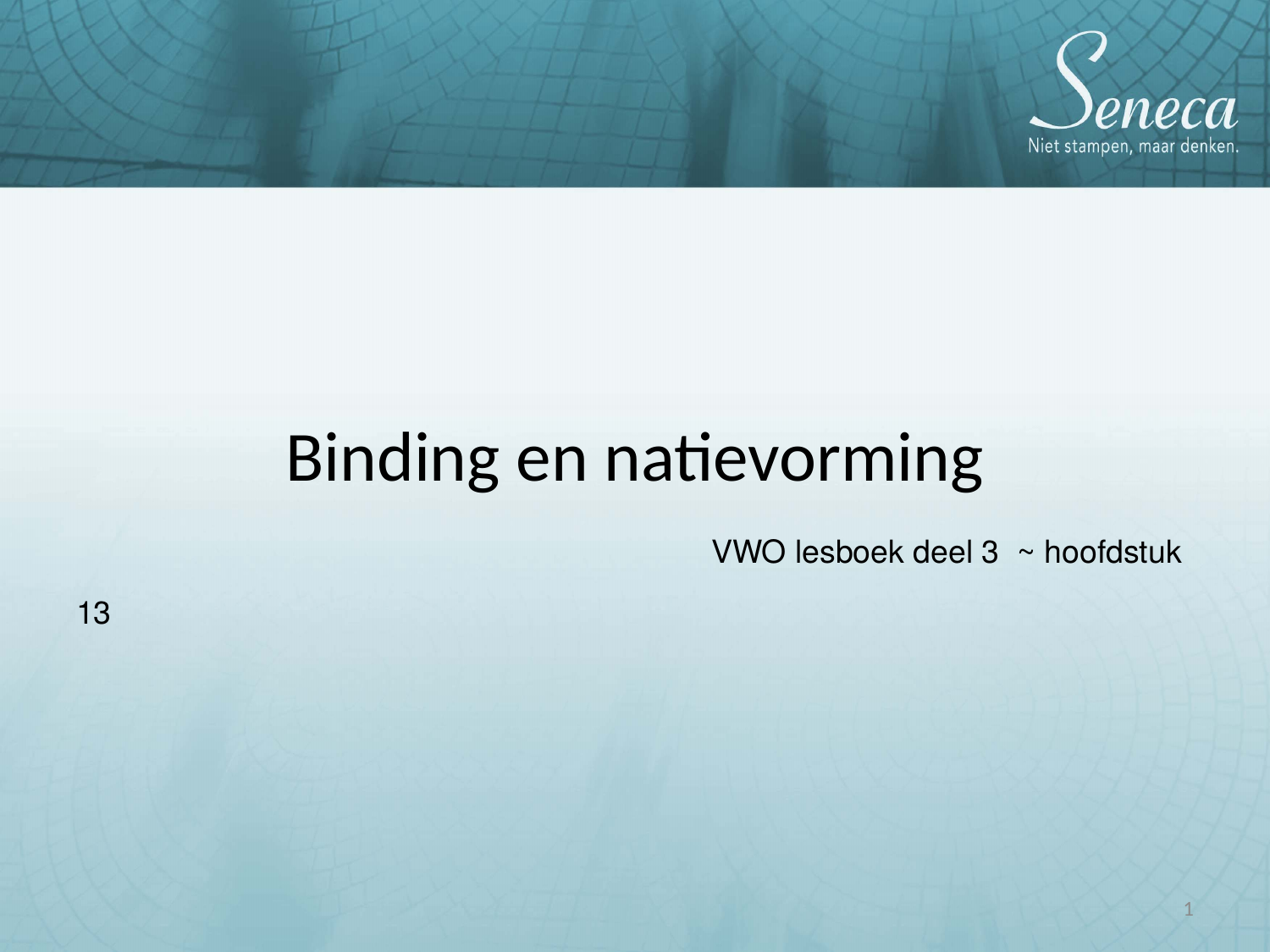

Binding en natievorming
					VWO lesboek deel 3  ~ hoofdstuk 13
1